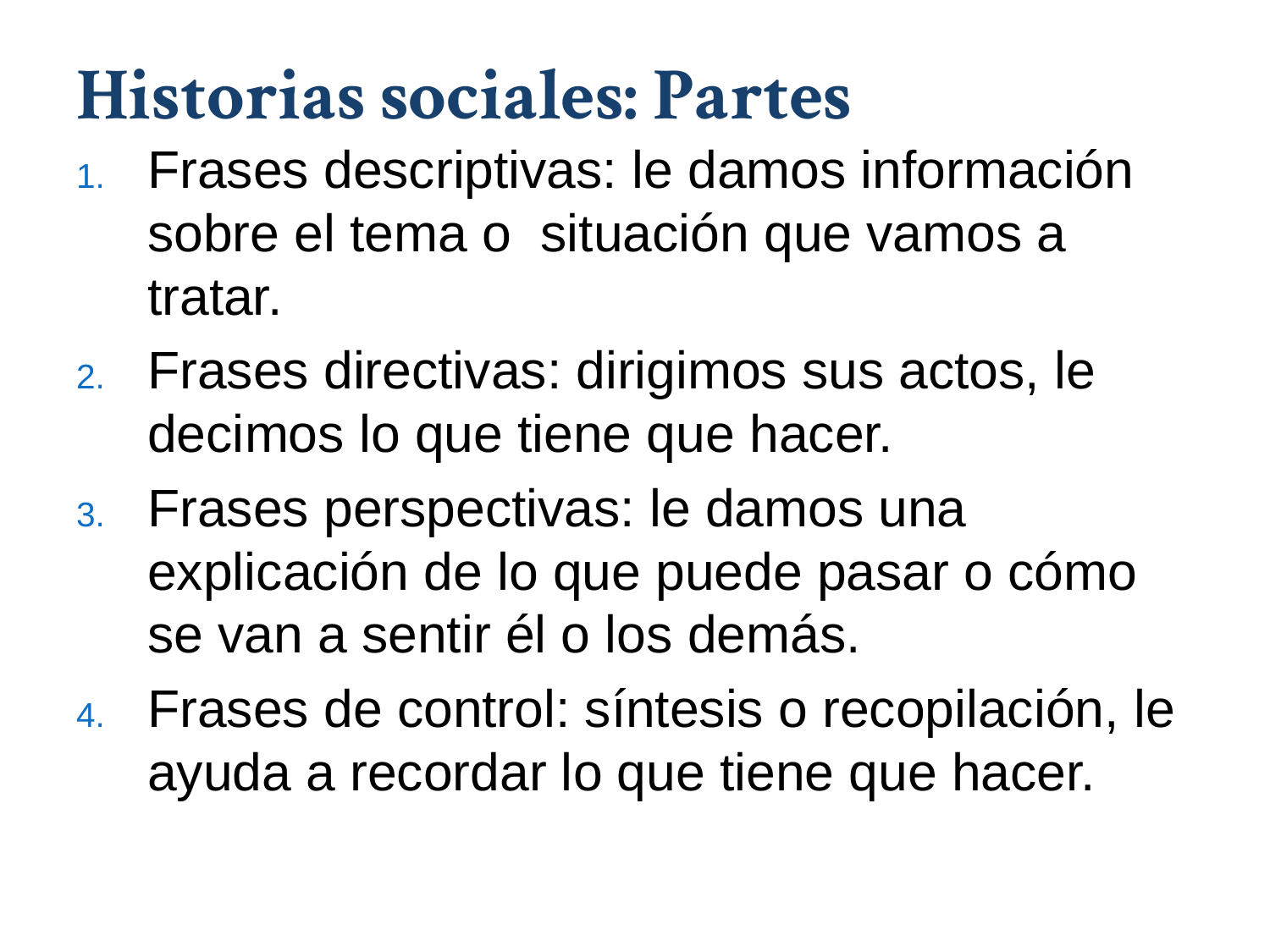

# Historias sociales: Partes
Frases descriptivas: le damos información sobre el tema o  situación que vamos a tratar.
Frases directivas: dirigimos sus actos, le decimos lo que tiene que hacer.
Frases perspectivas: le damos una explicación de lo que puede pasar o cómo se van a sentir él o los demás.
Frases de control: síntesis o recopilación, le ayuda a recordar lo que tiene que hacer.